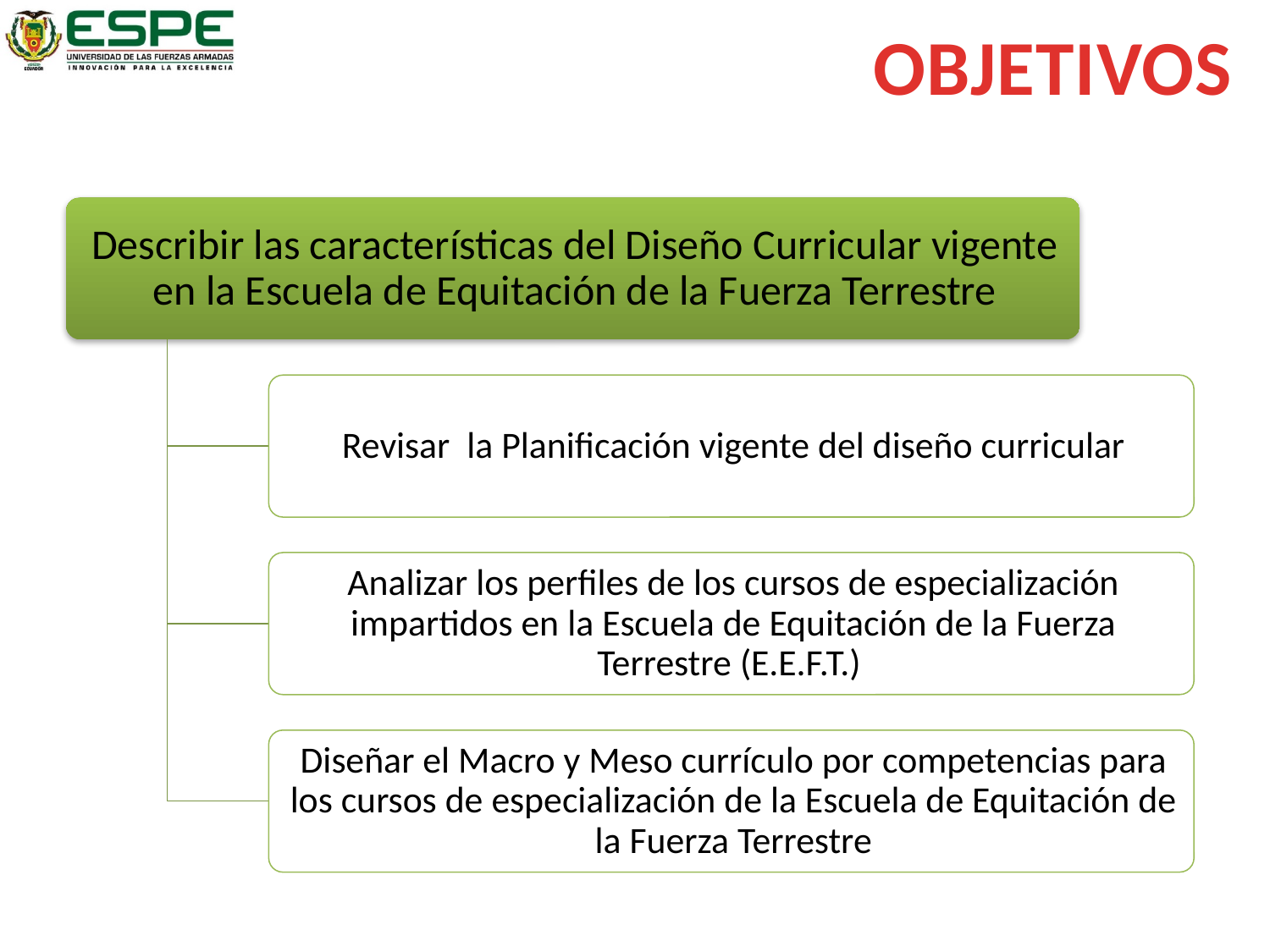

OBJETIVOS
Describir las características del Diseño Curricular vigente en la Escuela de Equitación de la Fuerza Terrestre
Revisar  la Planificación vigente del diseño curricular
Analizar los perfiles de los cursos de especialización impartidos en la Escuela de Equitación de la Fuerza Terrestre (E.E.F.T.)
Diseñar el Macro y Meso currículo por competencias para los cursos de especialización de la Escuela de Equitación de la Fuerza Terrestre